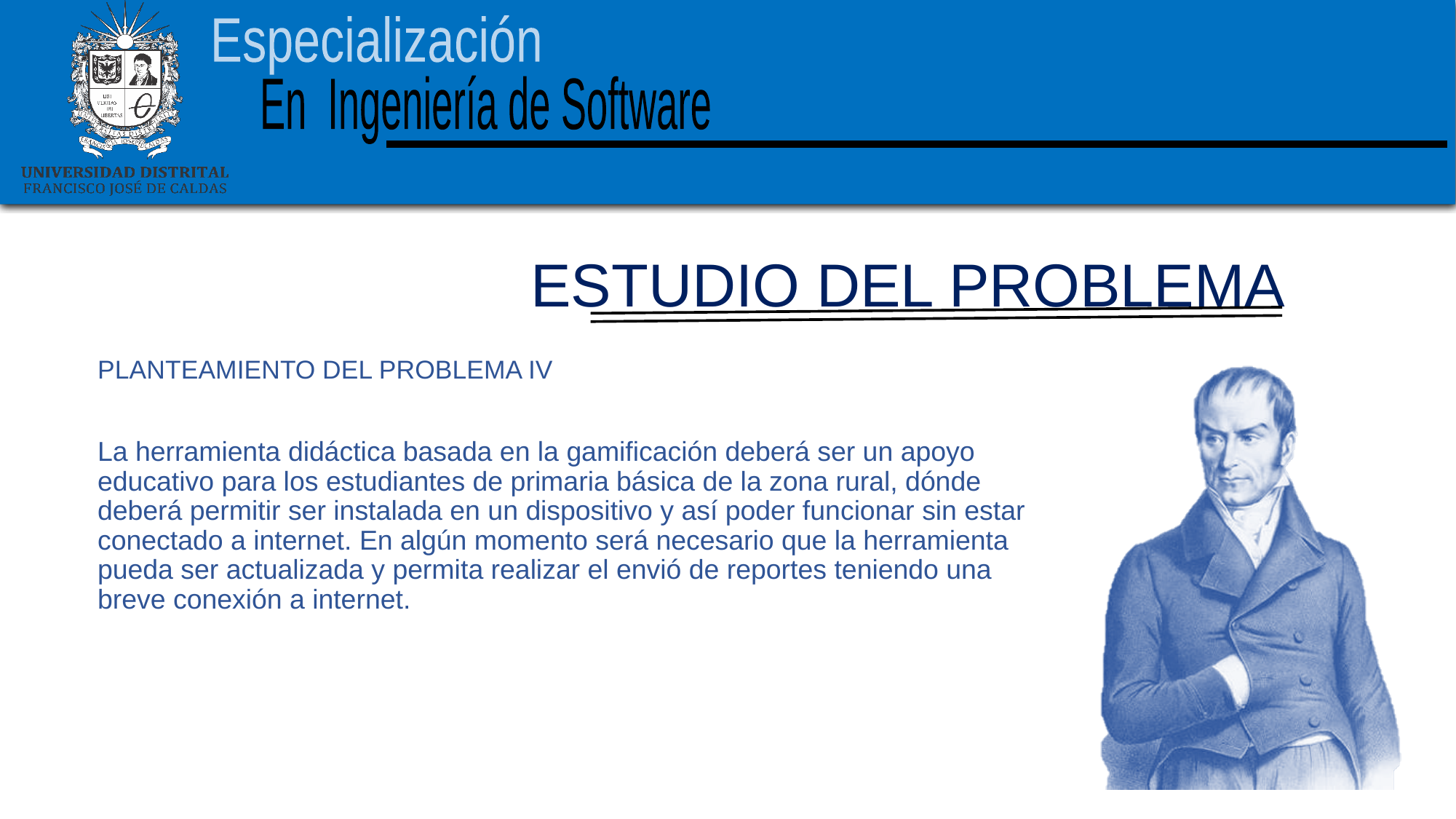

ESTUDIO DEL PROBLEMA
PLANTEAMIENTO DEL PROBLEMA IV
La herramienta didáctica basada en la gamificación deberá ser un apoyo educativo para los estudiantes de primaria básica de la zona rural, dónde deberá permitir ser instalada en un dispositivo y así poder funcionar sin estar conectado a internet. En algún momento será necesario que la herramienta pueda ser actualizada y permita realizar el envió de reportes teniendo una breve conexión a internet.